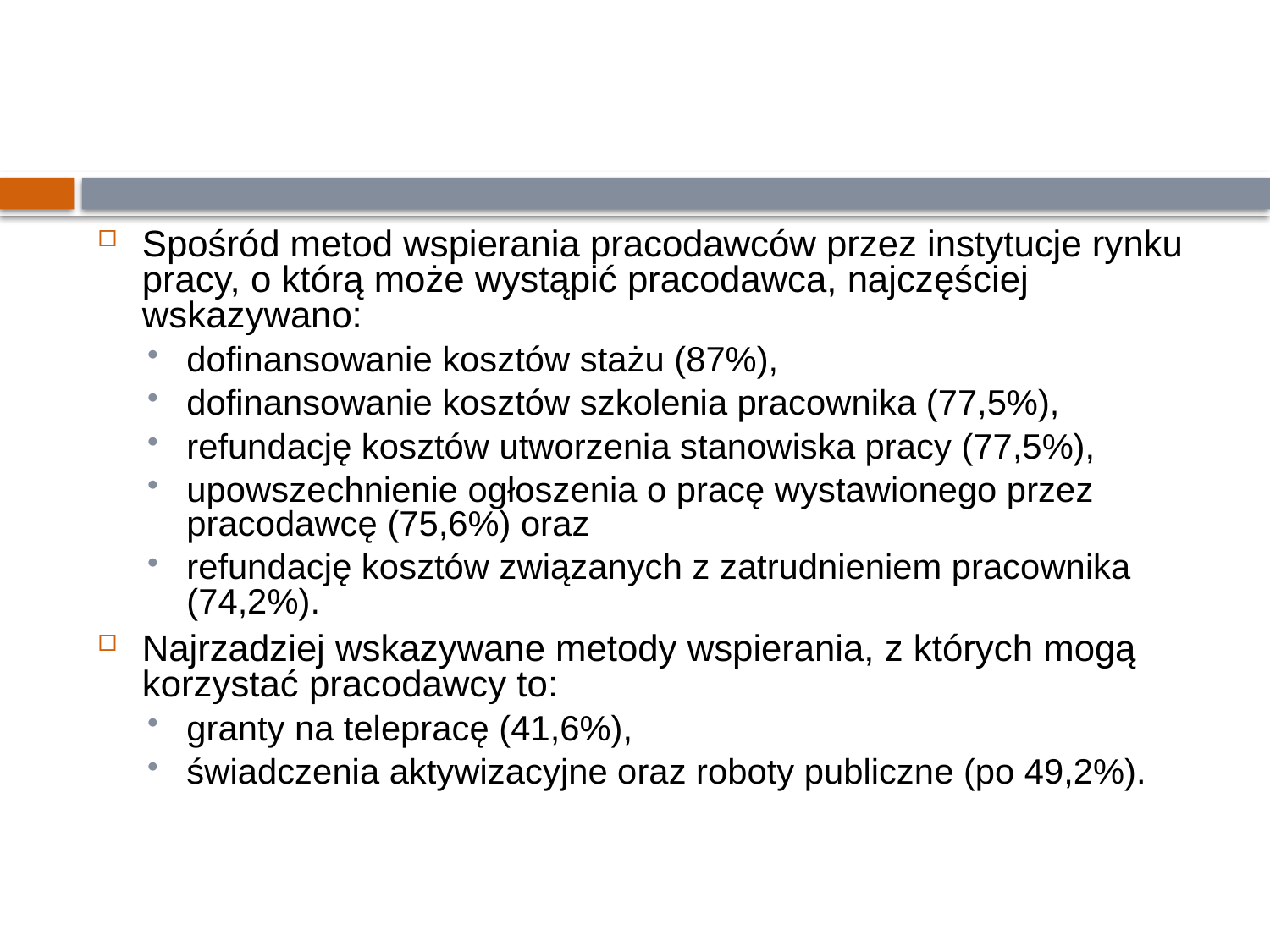

#
Spośród metod wspierania pracodawców przez instytucje rynku pracy, o którą może wystąpić pracodawca, najczęściej wskazywano:
dofinansowanie kosztów stażu (87%),
dofinansowanie kosztów szkolenia pracownika (77,5%),
refundację kosztów utworzenia stanowiska pracy (77,5%),
upowszechnienie ogłoszenia o pracę wystawionego przez pracodawcę (75,6%) oraz
refundację kosztów związanych z zatrudnieniem pracownika (74,2%).
Najrzadziej wskazywane metody wspierania, z których mogą korzystać pracodawcy to:
granty na telepracę (41,6%),
świadczenia aktywizacyjne oraz roboty publiczne (po 49,2%).